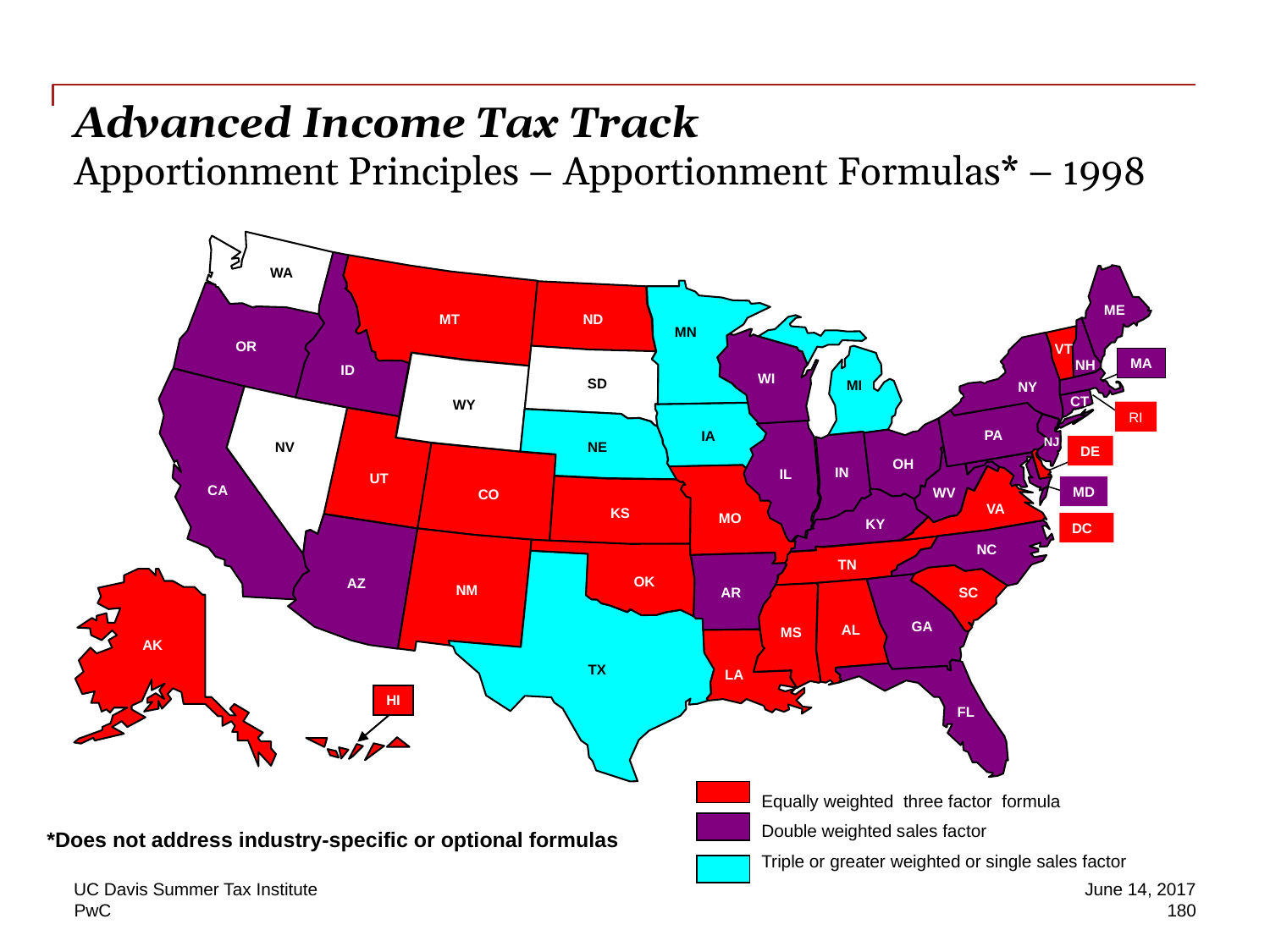

# Advanced Income Tax Track Apportionment Principles – Apportionment Formulas* – 1998

WA

ME
MT
ND

MN

OR

VT

MA
NH

ID
WI

SD
MI
NY
CT

WY

RI

PA
IA

NJ

NV
NE
DE

OH

IN
IL
UT

CA

MD
WV
CO

VA
KS
MO
KY
DC

NC

TN

OK
AZ

NM
AR
SC

GA
AL
MS

AK
TX
LA

HI

FL

Equally weighted  three factor  formula
Double weighted sales factor
Triple or greater weighted or single sales factor

*Does not address industry-specific or optional formulas
UC Davis Summer Tax Institute
June 14, 2017
180